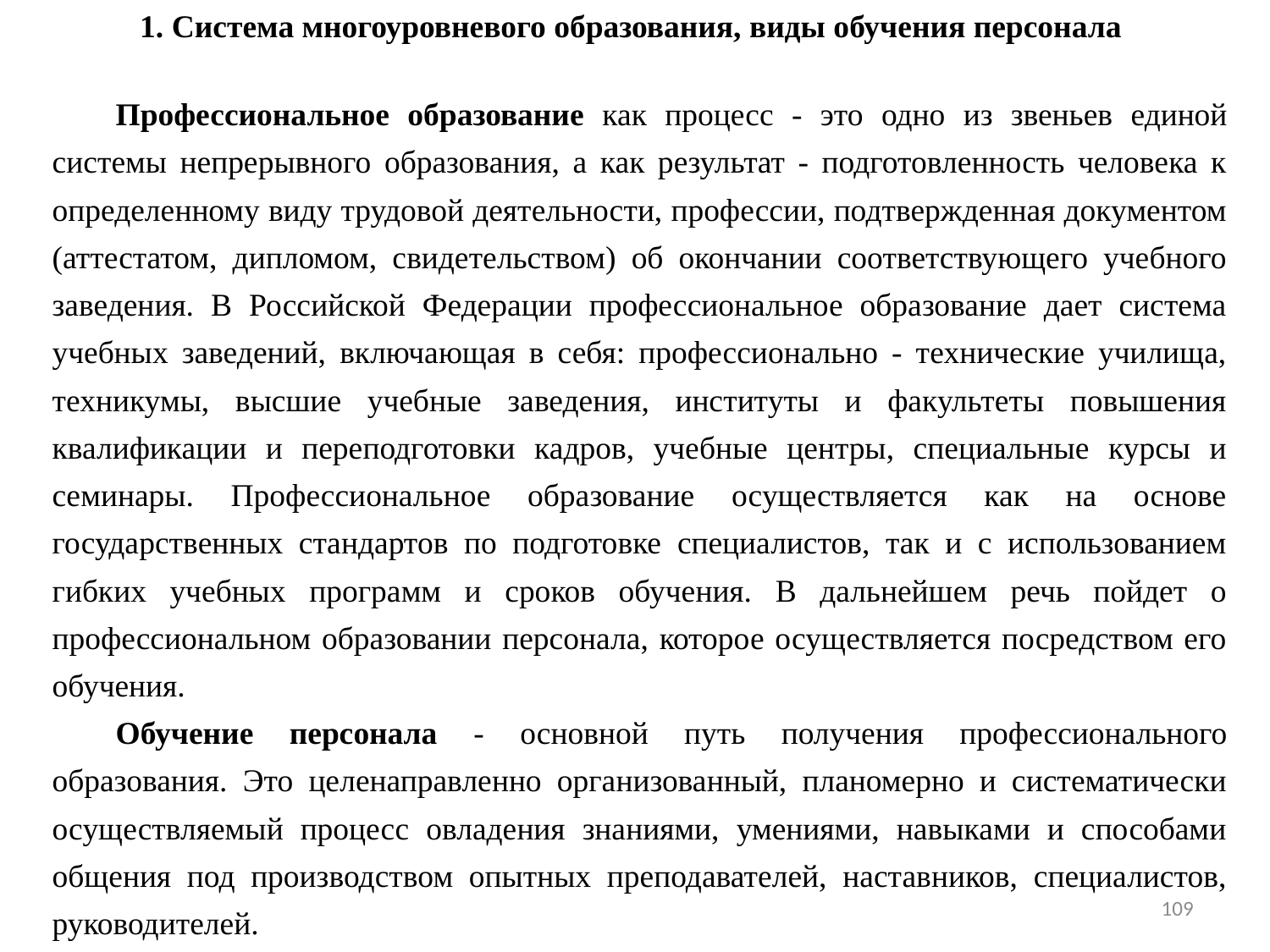

1. Система многоуровневого образования, виды обучения персонала
Профессиональное образование как процесс - это одно из звеньев единой системы непрерывного образования, а как результат - подготовленность человека к определенному виду трудовой деятельности, профессии, подтвержденная документом (аттестатом, дипломом, свидетельством) об окончании соответствующего учебного заведения. В Российской Федерации профессиональное образование дает система учебных заведений, включающая в себя: профессионально - технические училища, техникумы, высшие учебные заведения, институты и факультеты повышения квалификации и переподготовки кадров, учебные центры, специальные курсы и семинары. Профессиональное образование осуществляется как на основе государственных стандартов по подготовке специалистов, так и с использованием гибких учебных программ и сроков обучения. В дальнейшем речь пойдет о профессиональном образовании персонала, которое осуществляется посредством его обучения.
Обучение персонала - основной путь получения профессионального образования. Это целенаправленно организованный, планомерно и систематически осуществляемый процесс овладения знаниями, умениями, навыками и способами общения под производством опытных преподавателей, наставников, специалистов, руководителей.
109